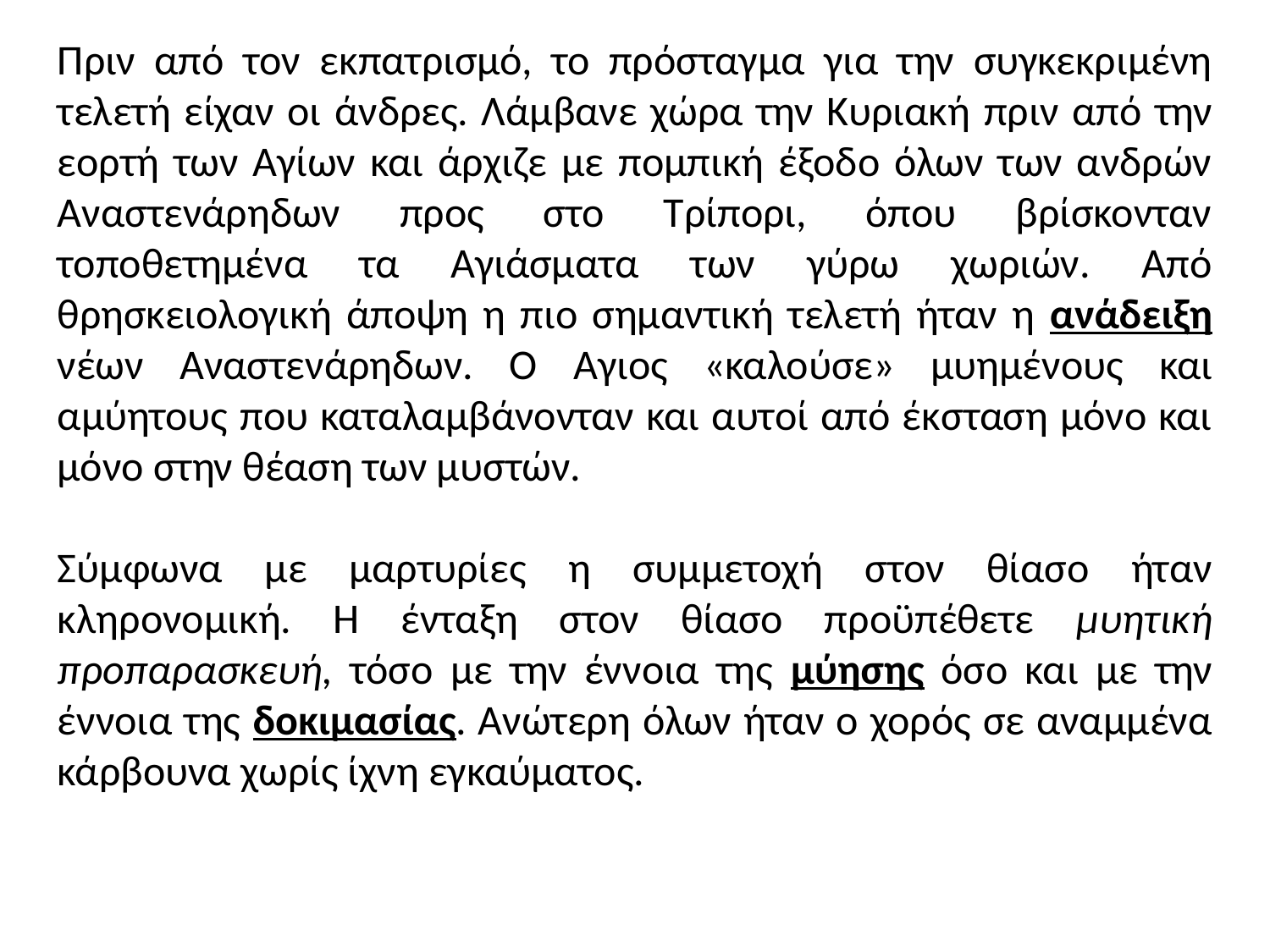

Πριν από τον εκπατρισμό, το πρόσταγμα για την συγκεκριμένη τελετή είχαν οι άνδρες. Λάμβανε χώρα την Κυριακή πριν από την εορτή των Αγίων και άρχιζε με πομπική έξοδο όλων των ανδρών Αναστενάρηδων προς στο Τρίπορι, όπου βρίσκονταν τοποθετημένα τα Αγιάσματα των γύρω χωριών. Από θρησκειολογική άποψη η πιο σημαντική τελετή ήταν η ανάδειξη νέων Αναστενάρηδων. Ο Άγιος «καλούσε» μυημένους και αμύητους που καταλαμβάνονταν και αυτοί από έκσταση μόνο και μόνο στην θέαση των μυστών.

Σύμφωνα με μαρτυρίες η συμμετοχή στον θίασο ήταν κληρονομική. H ένταξη στον θίασο προϋπέθετε μυητική προπαρασκευή, τόσο με την έννοια της μύησης όσο και με την έννοια της δοκιμασίας. Ανώτερη όλων ήταν ο χορός σε αναμμένα κάρβουνα χωρίς ίχνη εγκαύματος.